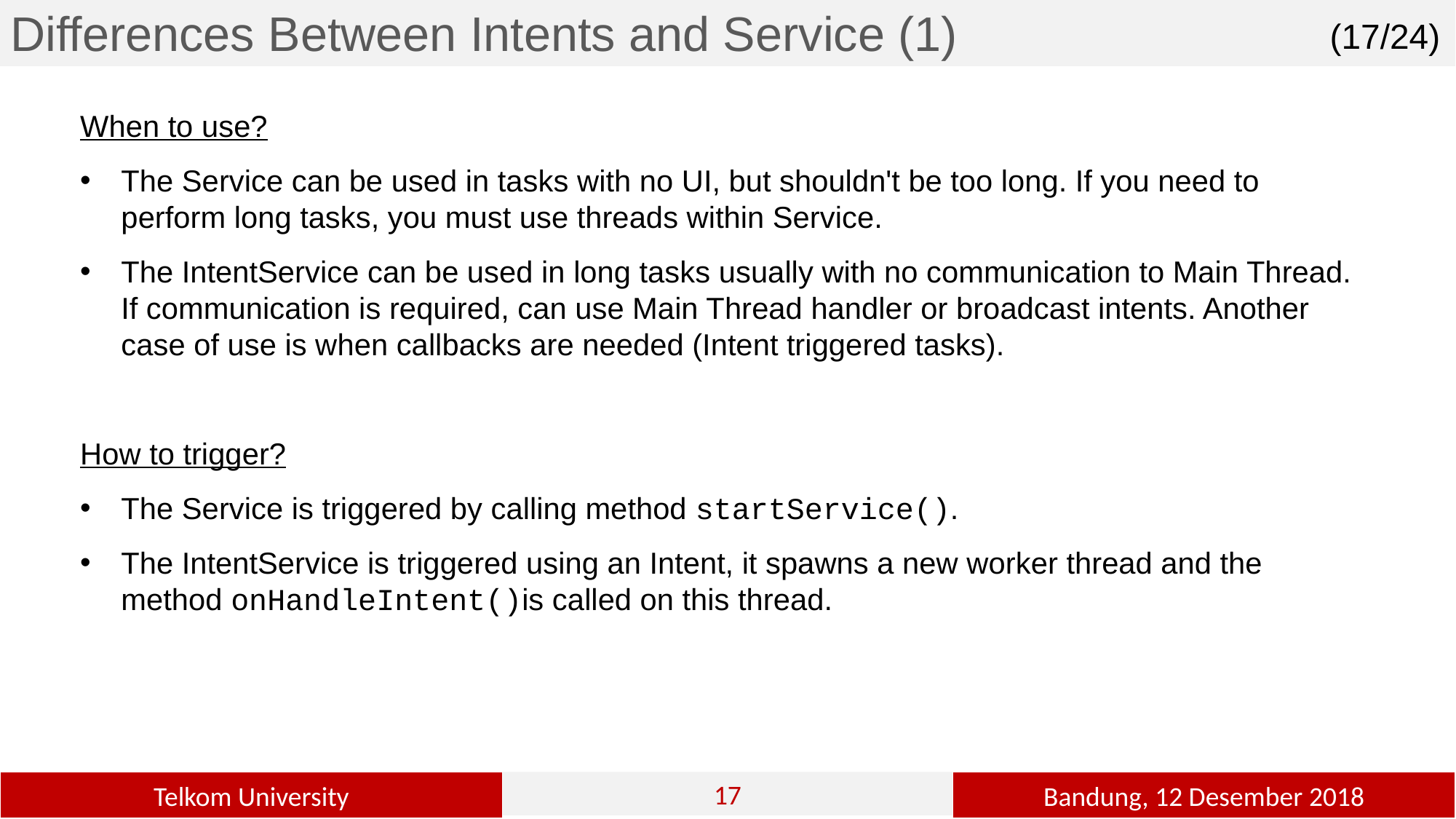

Differences Between Intents and Service (1)
(17/24)
When to use?
The Service can be used in tasks with no UI, but shouldn't be too long. If you need to perform long tasks, you must use threads within Service.
The IntentService can be used in long tasks usually with no communication to Main Thread. If communication is required, can use Main Thread handler or broadcast intents. Another case of use is when callbacks are needed (Intent triggered tasks).

How to trigger?
The Service is triggered by calling method startService().
The IntentService is triggered using an Intent, it spawns a new worker thread and the method onHandleIntent()is called on this thread.

17
2
Bandung, 12 Desember 2018
Telkom University
17
17
17
17